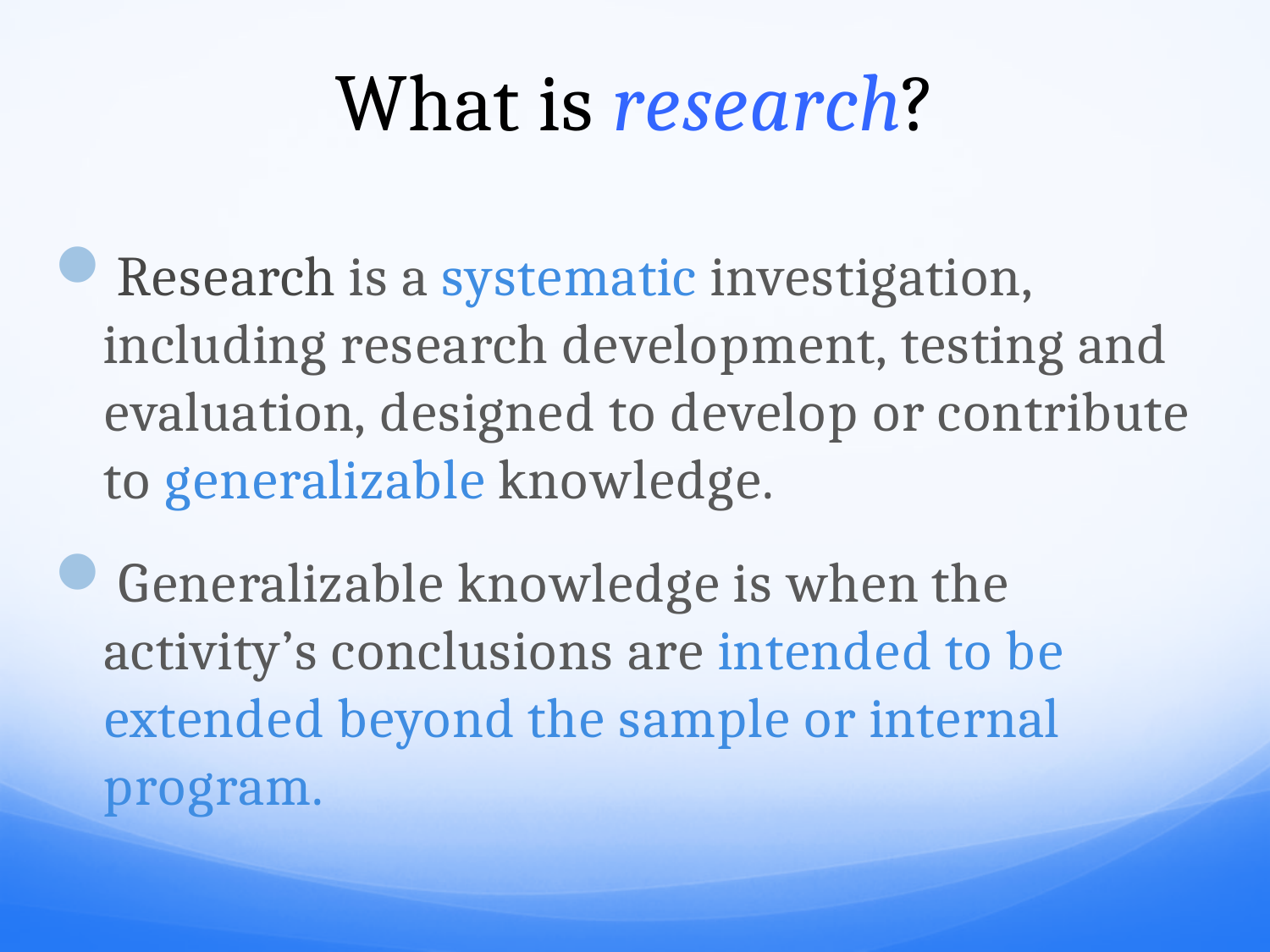

# What is research?
Research is a systematic investigation, including research development, testing and evaluation, designed to develop or contribute to generalizable knowledge.
Generalizable knowledge is when the activity’s conclusions are intended to be extended beyond the sample or internal program.